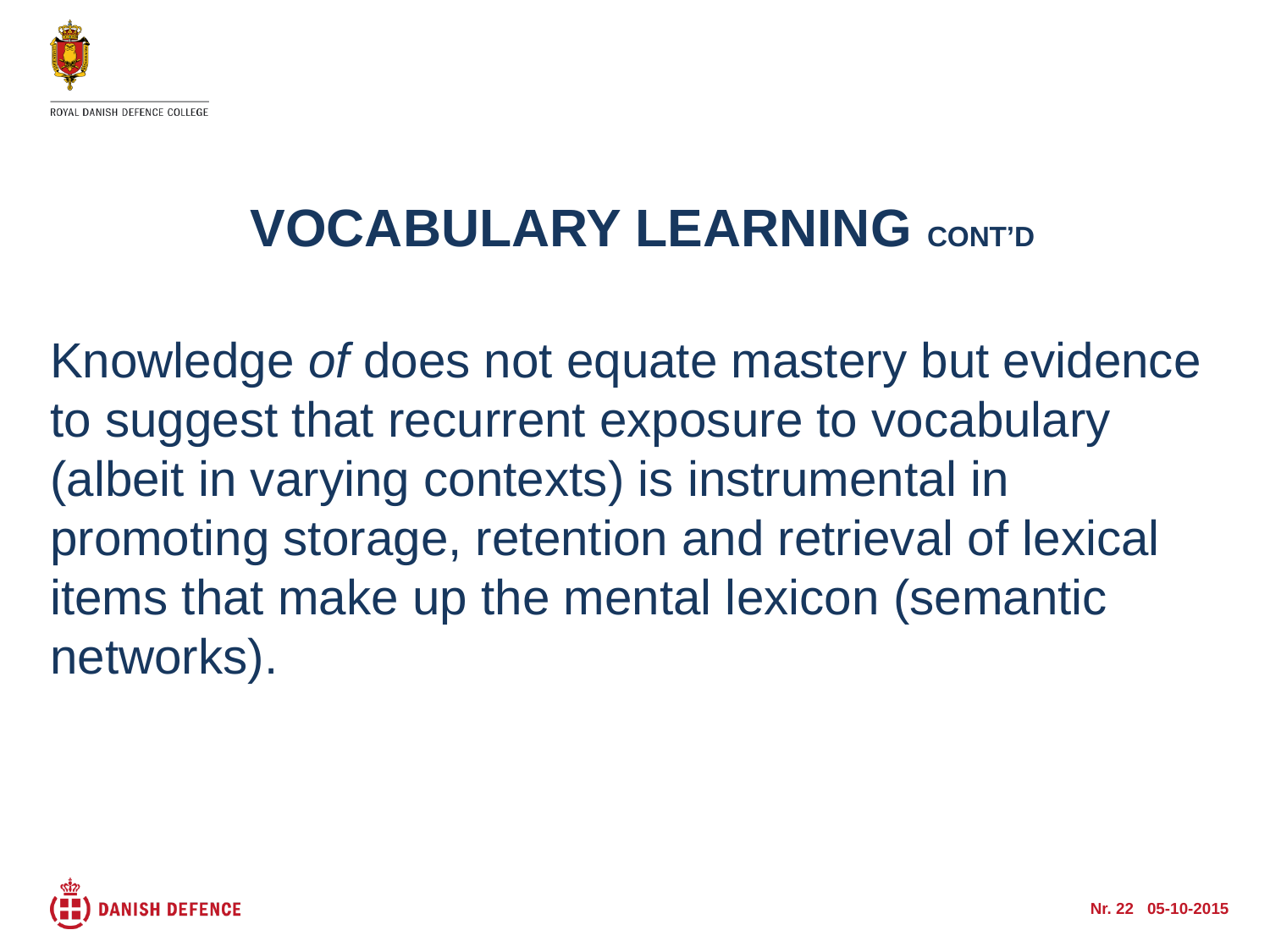

Vocabulary learning cont’d

Knowledge of does not equate mastery but evidence to suggest that recurrent exposure to vocabulary (albeit in varying contexts) is instrumental in promoting storage, retention and retrieval of lexical items that make up the mental lexicon (semantic networks).
Nr. 22   05-10-2015